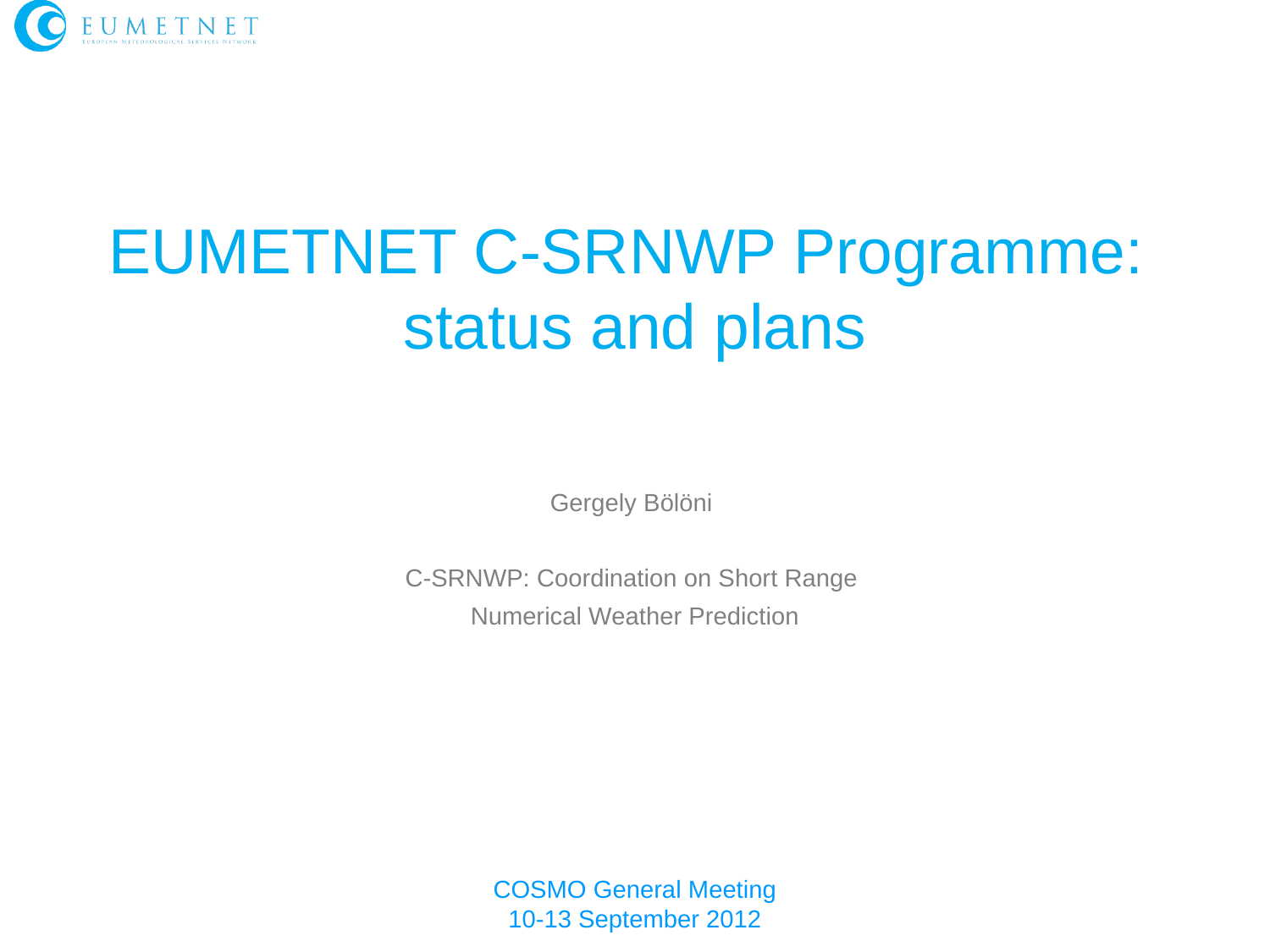

EUMETNET C-SRNWP Programme:
status and plans
Gergely Bölöni

C-SRNWP: Coordination on Short Range
Numerical Weather Prediction

COSMO General Meeting
10-13 September 2012